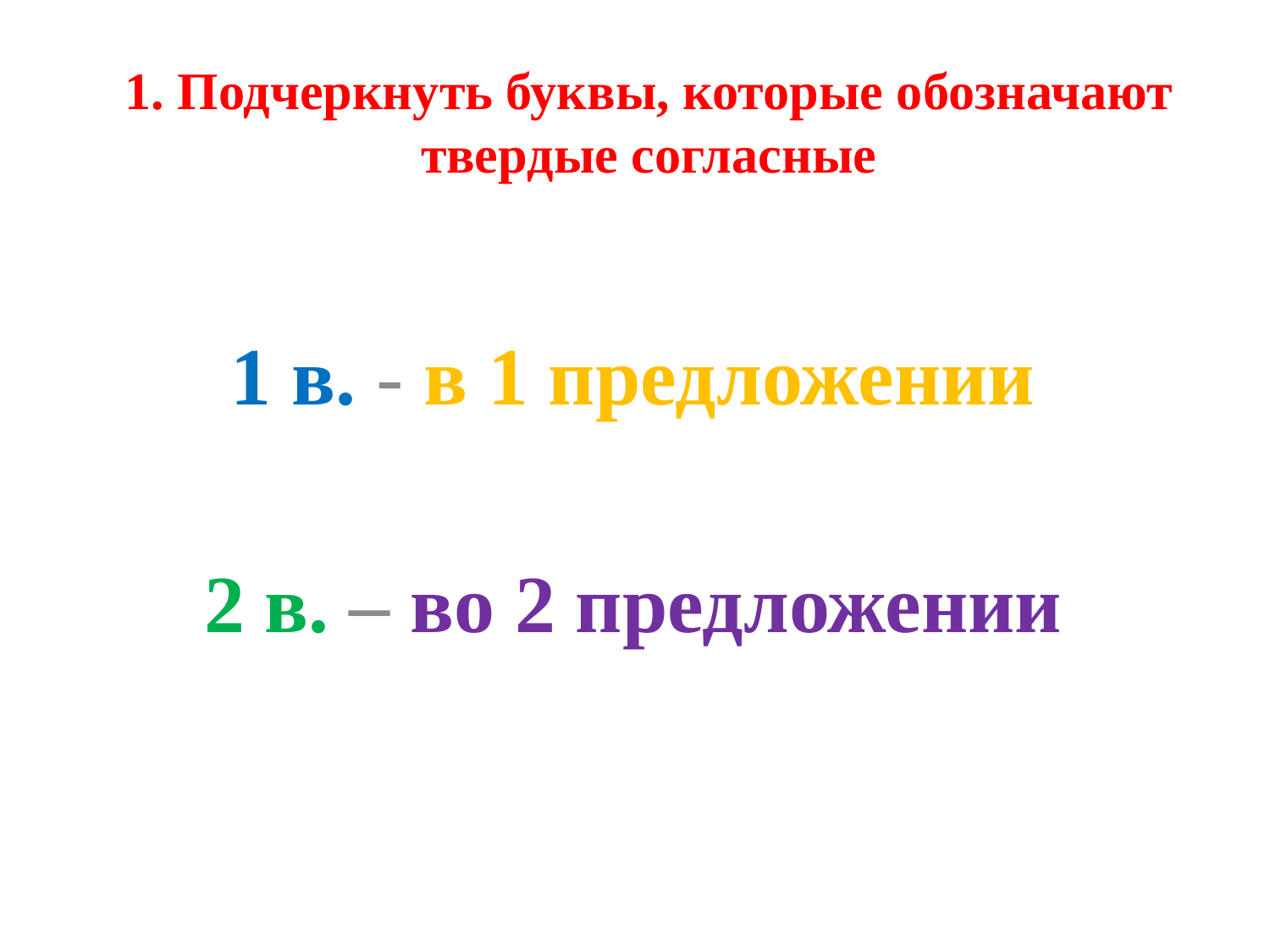

# 1. Подчеркнуть буквы, которые обозначают твердые согласные
1 в. - в 1 предложении

2 в. – во 2 предложении